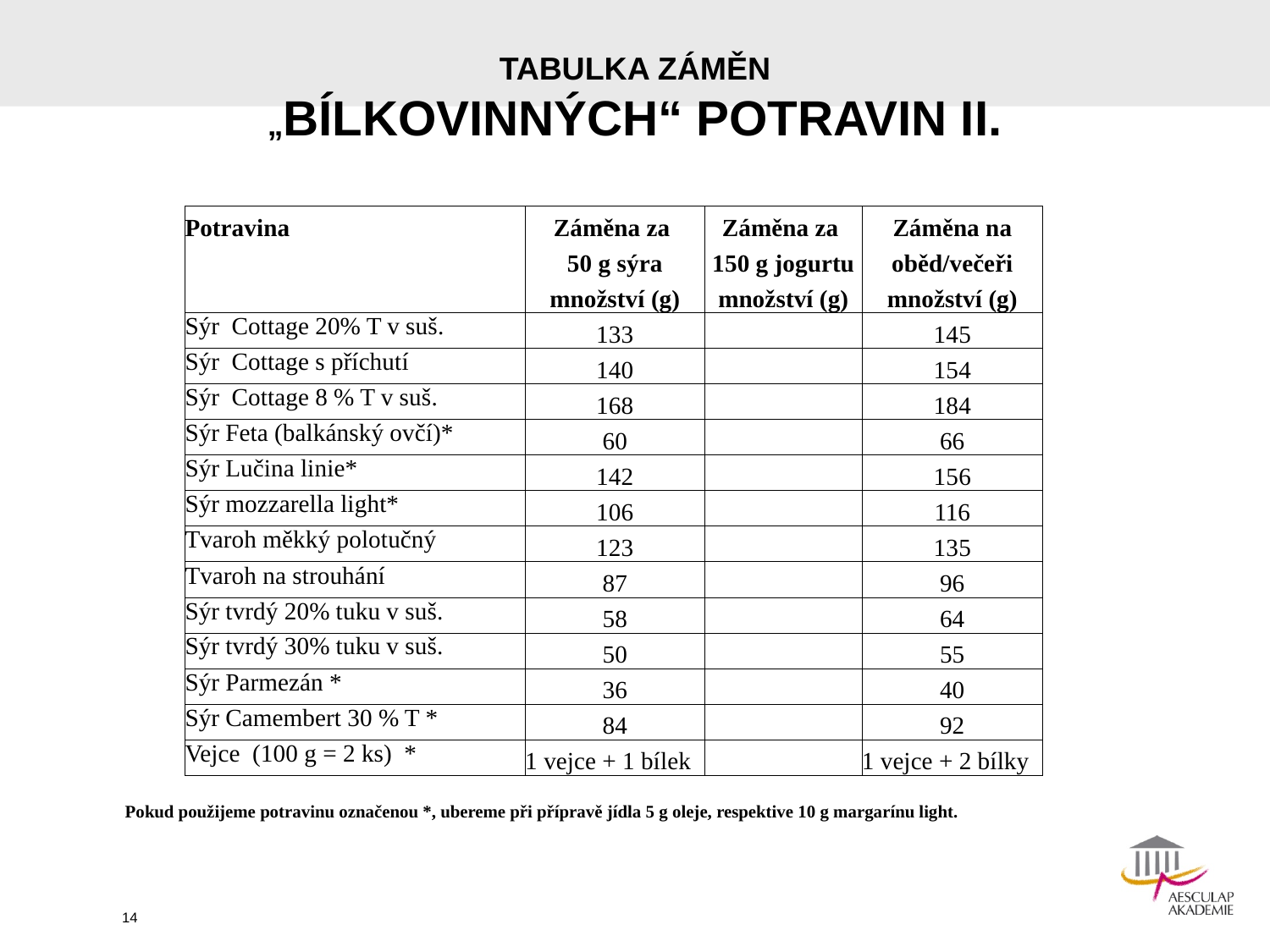

# TABULKA ZÁMĚN „BÍLKOVINNÝCH“ POTRAVIN II.
| Potravina | Záměna za | Záměna za | Záměna na |
| --- | --- | --- | --- |
|  | 50 g sýra | 150 g jogurtu | oběd/večeři |
|  | množství (g) | množství (g) | množství (g) |
| Sýr Cottage 20% T v suš. | 133 |  | 145 |
| Sýr Cottage s příchutí | 140 |  | 154 |
| Sýr Cottage 8 % T v suš. | 168 |  | 184 |
| Sýr Feta (balkánský ovčí)\* | 60 |  | 66 |
| Sýr Lučina linie\* | 142 |  | 156 |
| Sýr mozzarella light\* | 106 |  | 116 |
| Tvaroh měkký polotučný | 123 |  | 135 |
| Tvaroh na strouhání | 87 |  | 96 |
| Sýr tvrdý 20% tuku v suš. | 58 |  | 64 |
| Sýr tvrdý 30% tuku v suš. | 50 |  | 55 |
| Sýr Parmezán \* | 36 |  | 40 |
| Sýr Camembert 30 % T \* | 84 |  | 92 |
| Vejce (100 g = 2 ks) \* | 1 vejce + 1 bílek |  | 1 vejce + 2 bílky |
| Pokud použijeme potravinu označenou \*, ubereme při přípravě jídla 5 g oleje, respektive 10 g margarínu light. |
| --- |
14